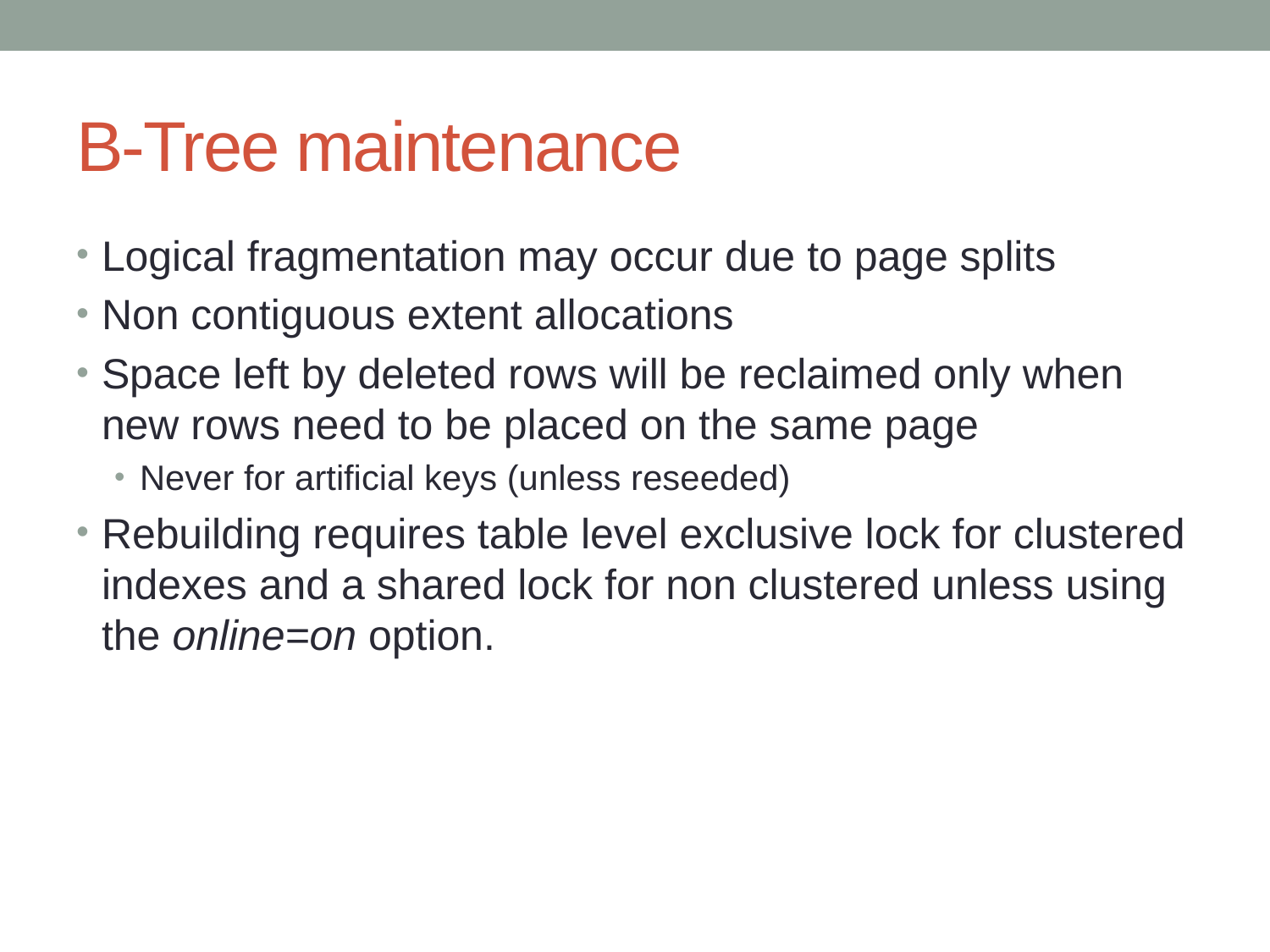

# B-Tree maintenance
Logical fragmentation may occur due to page splits
Non contiguous extent allocations
Space left by deleted rows will be reclaimed only when new rows need to be placed on the same page
Never for artificial keys (unless reseeded)
Rebuilding requires table level exclusive lock for clustered indexes and a shared lock for non clustered unless using the online=on option.